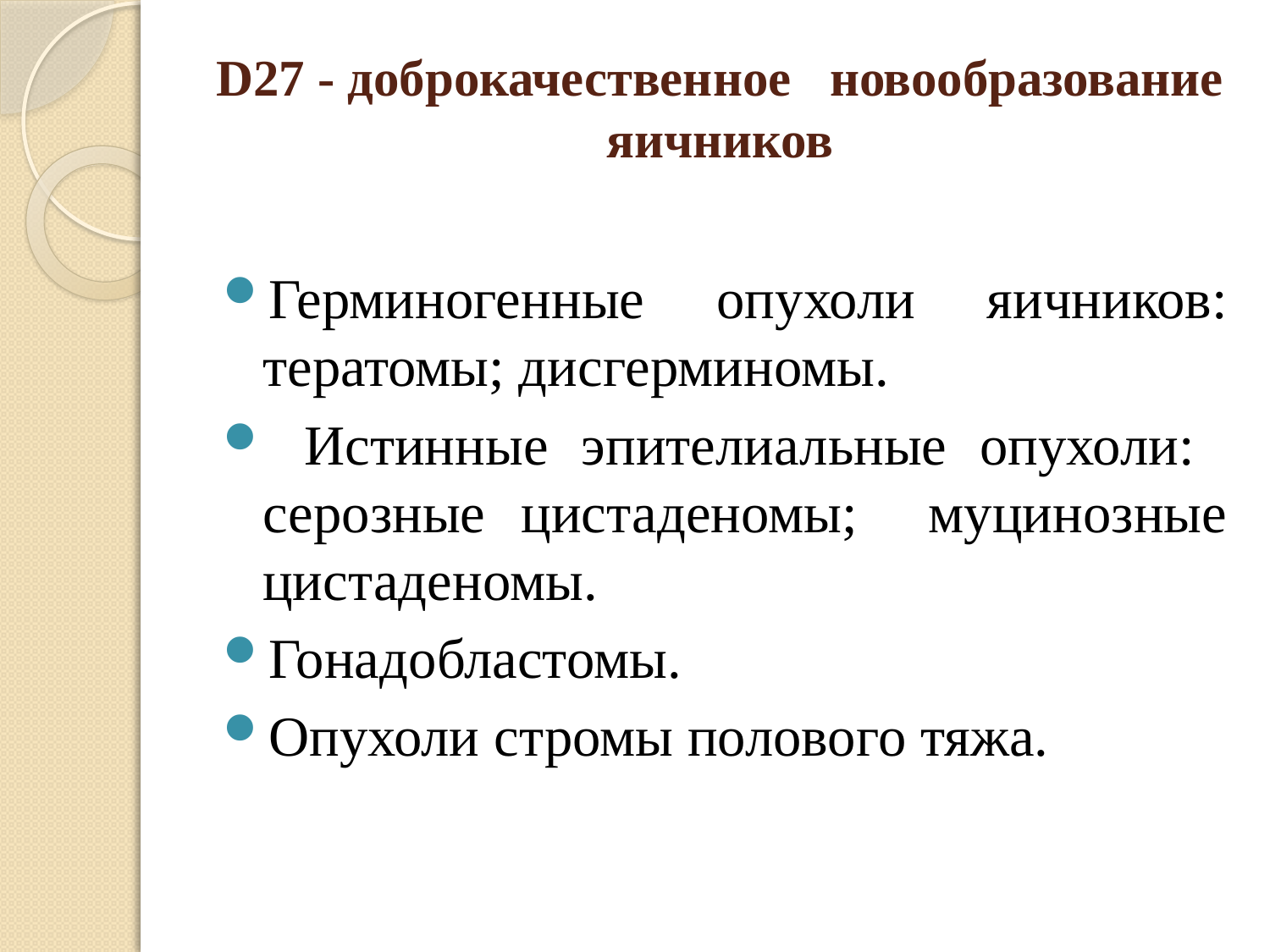

# D27 - доброкачественное   новообразование яичников
Герминогенные опухоли яичников: тератомы; дисгерминомы.
 Истинные эпителиальные опухоли:  серозные цистаденомы;  муцинозные цистаденомы.
Гонадобластомы.
Опухоли стромы полового тяжа.